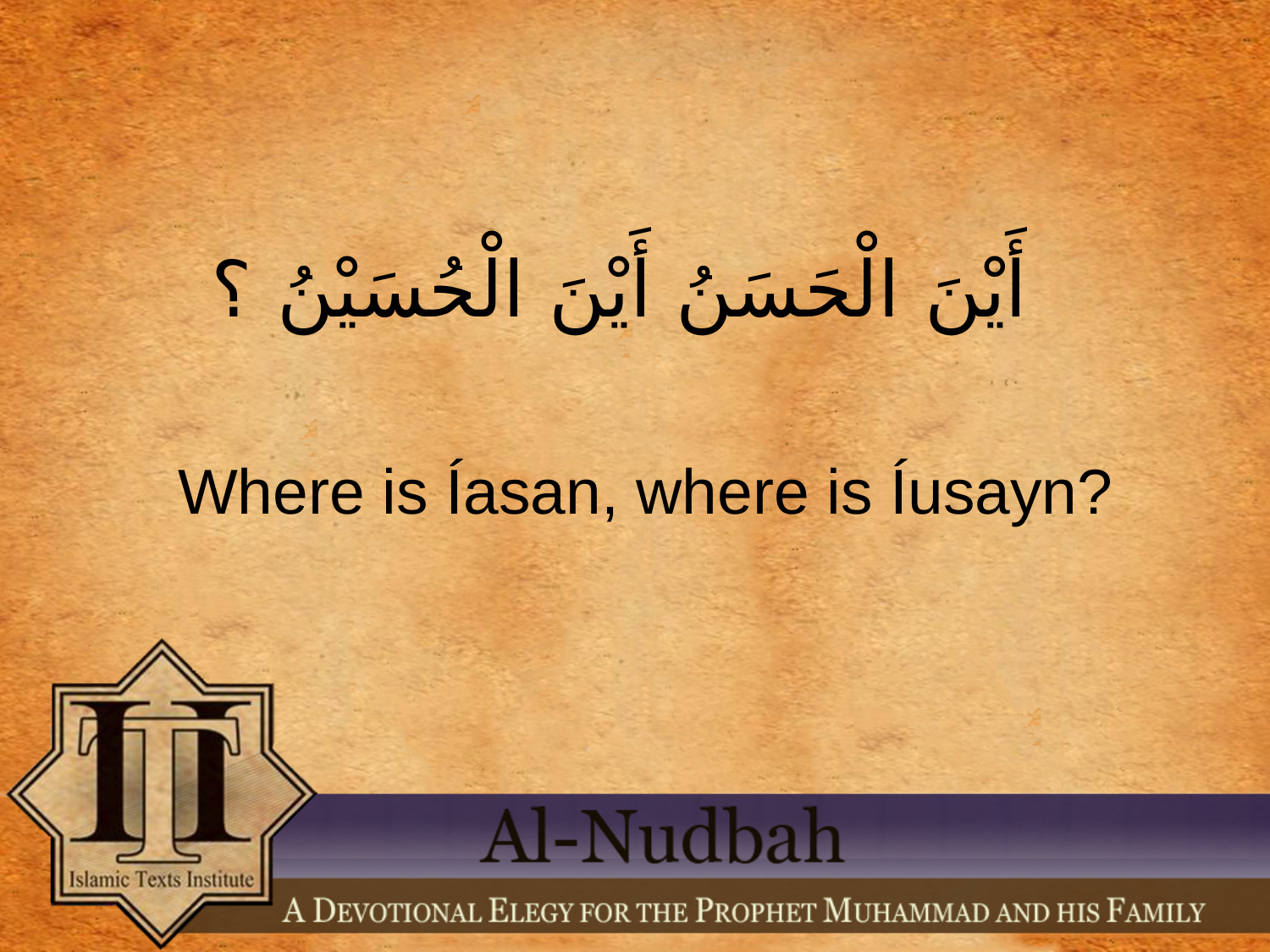

# أَيْنَ الْحَسَنُ أَيْنَ الْحُسَيْنُ ؟
Where is Íasan, where is Íusayn?